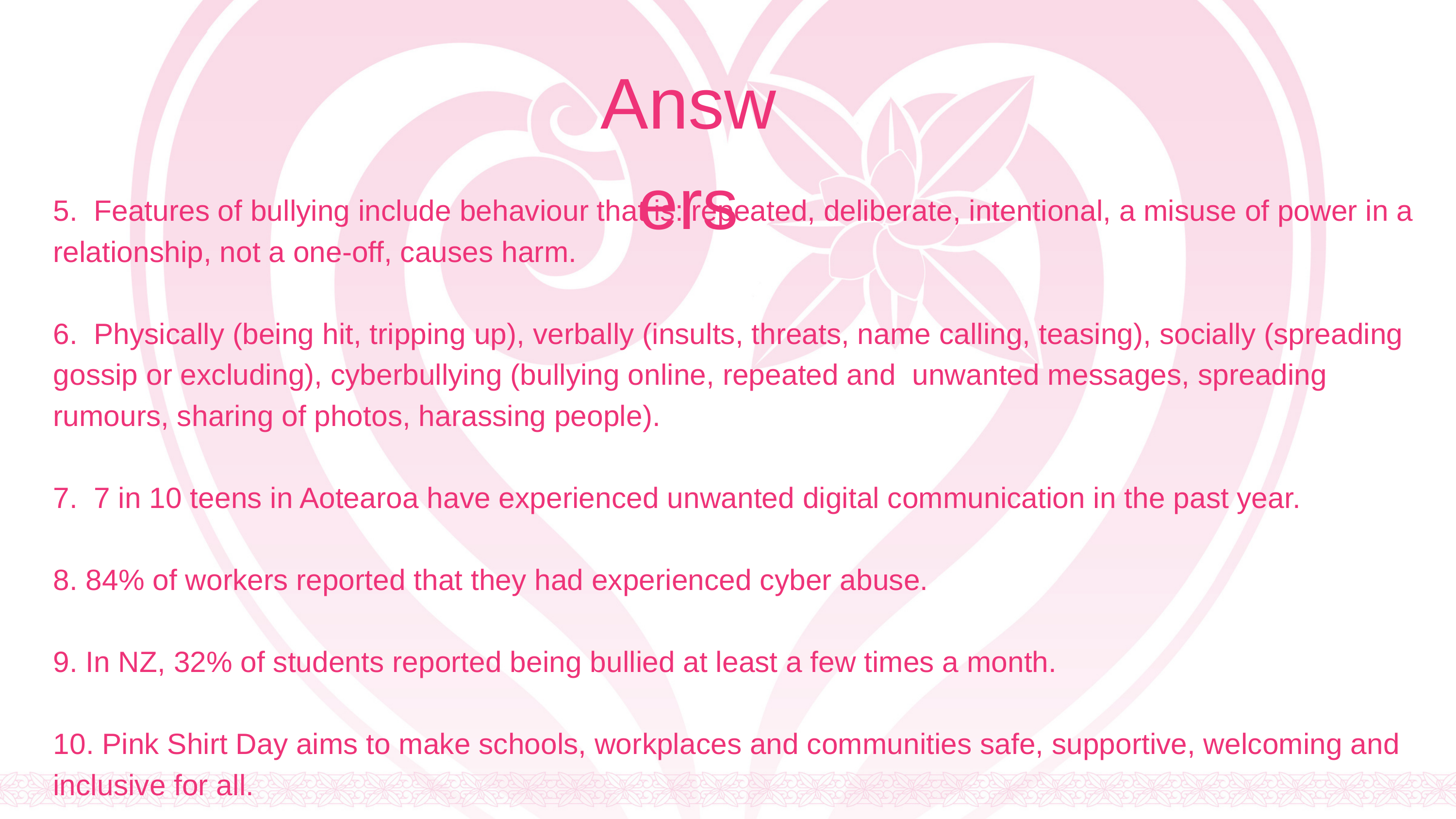

Answers

5.  Features of bullying include behaviour that is: repeated, deliberate, intentional, a misuse of power in a relationship, not a one-off, causes harm.

6.  Physically (being hit, tripping up), verbally (insults, threats, name calling, teasing), socially (spreading gossip or excluding), cyberbullying (bullying online, repeated and  unwanted messages, spreading rumours, sharing of photos, harassing people).

7.  7 in 10 teens in Aotearoa have experienced unwanted digital communication in the past year.

8. 84% of workers reported that they had experienced cyber abuse.

9. In NZ, 32% of students reported being bullied at least a few times a month.

10. Pink Shirt Day aims to make schools, workplaces and communities safe, supportive, welcoming and inclusive for all.